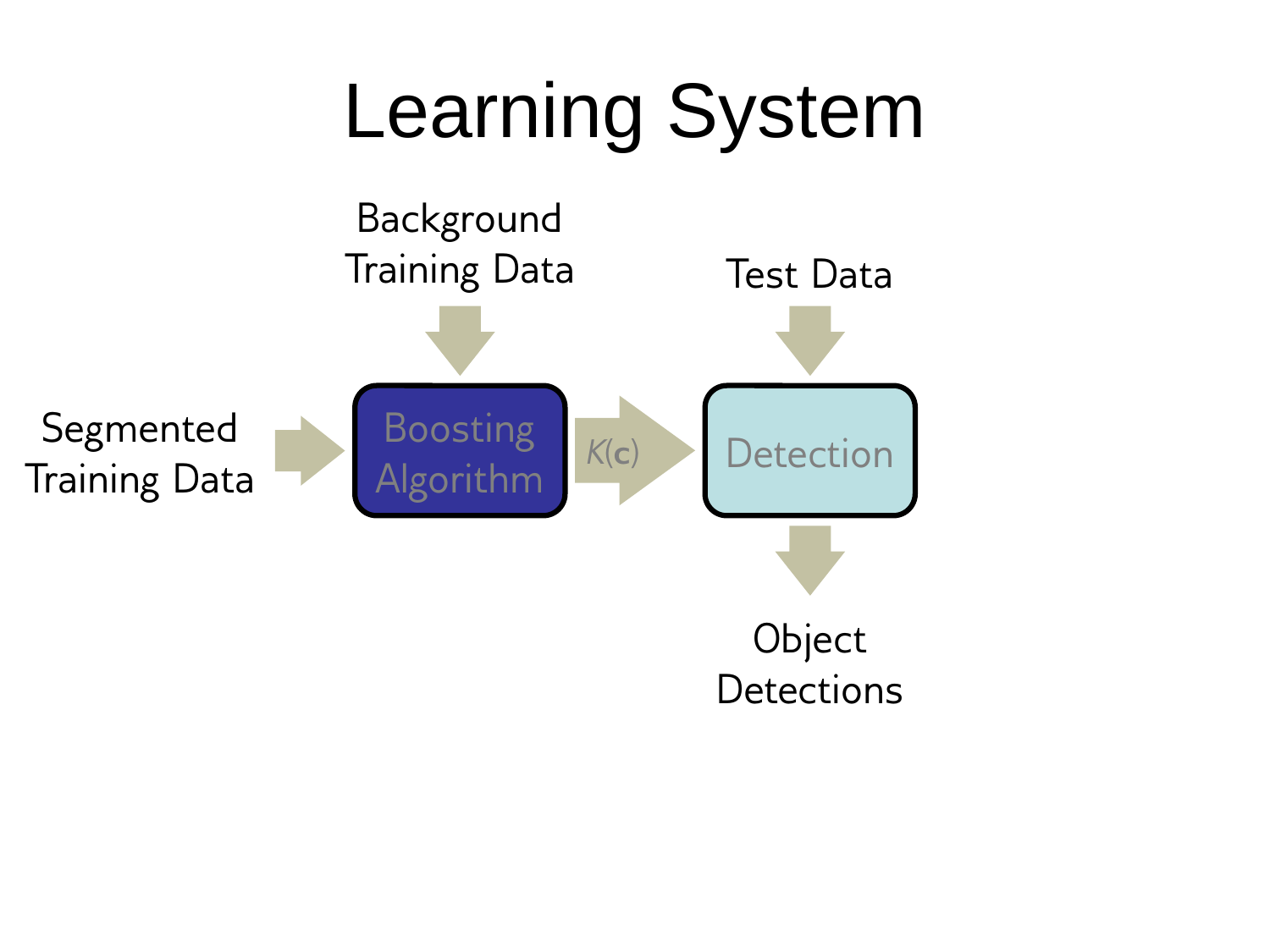

# Learning System
Background
Training Data
Test Data

Boosting
Algorithm
Detection
Segmented
Training Data
K(c)

Object
Detections